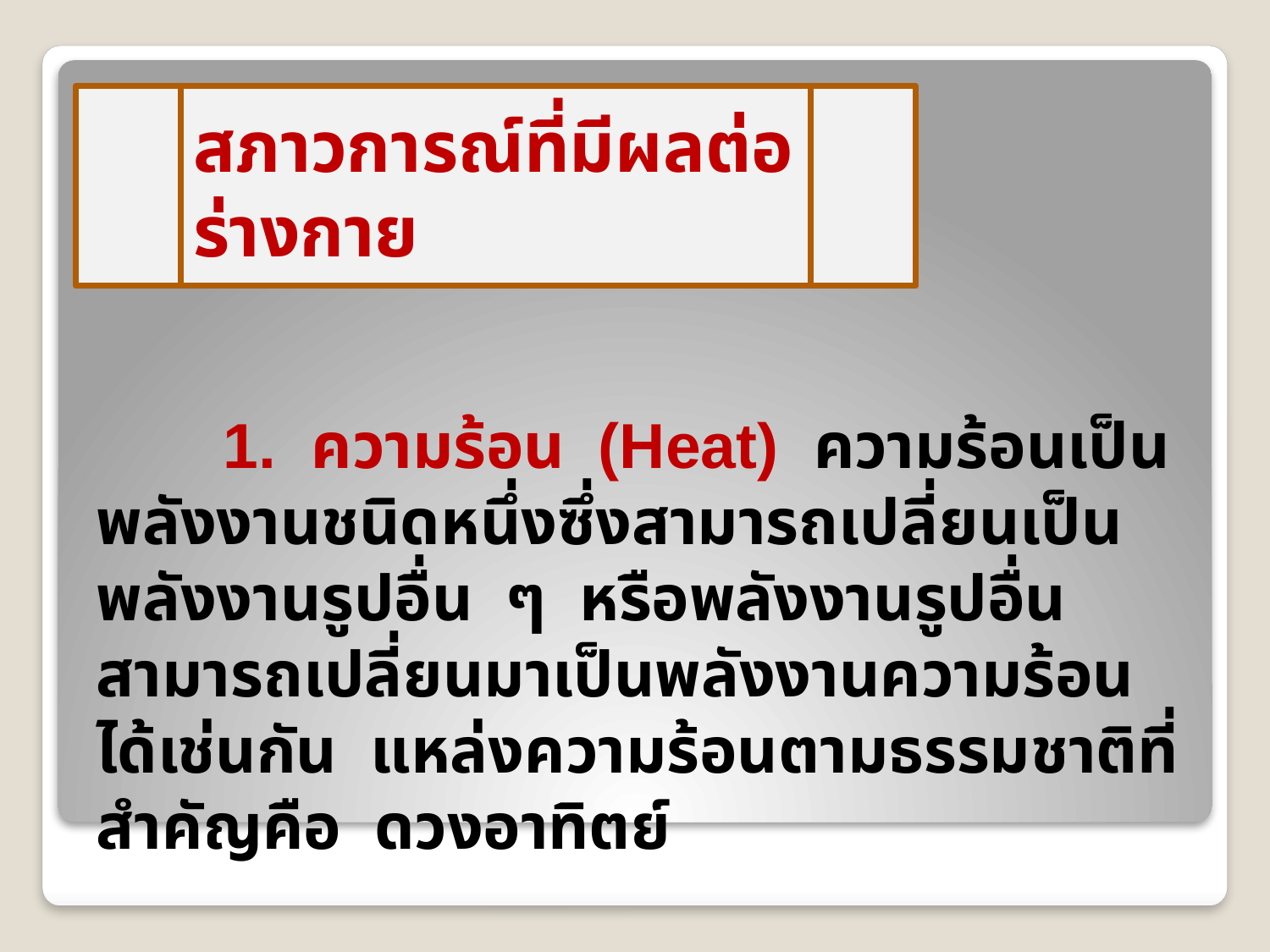

สภาวการณ์ที่มีผลต่อร่างกาย
	1.  ความร้อน  (Heat)  ความร้อนเป็นพลังงานชนิดหนึ่งซึ่งสามารถเปลี่ยนเป็นพลังงานรูปอื่น  ๆ  หรือพลังงานรูปอื่นสามารถเปลี่ยนมาเป็นพลังงานความร้อนได้เช่นกัน  แหล่งความร้อนตามธรรมชาติที่สำคัญคือ  ดวงอาทิตย์